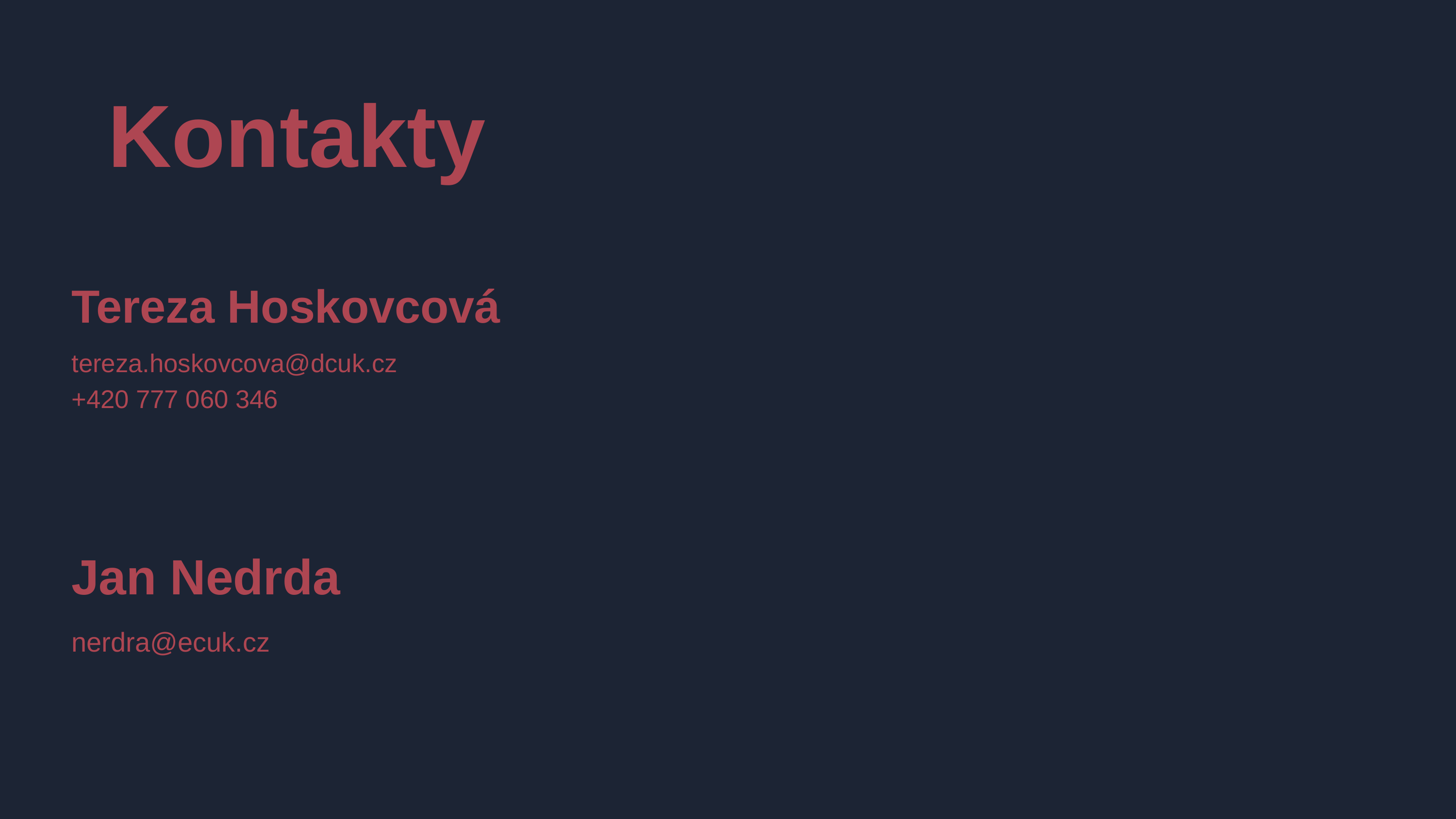

Kontakty
Tereza Hoskovcová
tereza.hoskovcova@dcuk.cz
+420 777 060 346
Jan Nedrda
nerdra@ecuk.cz